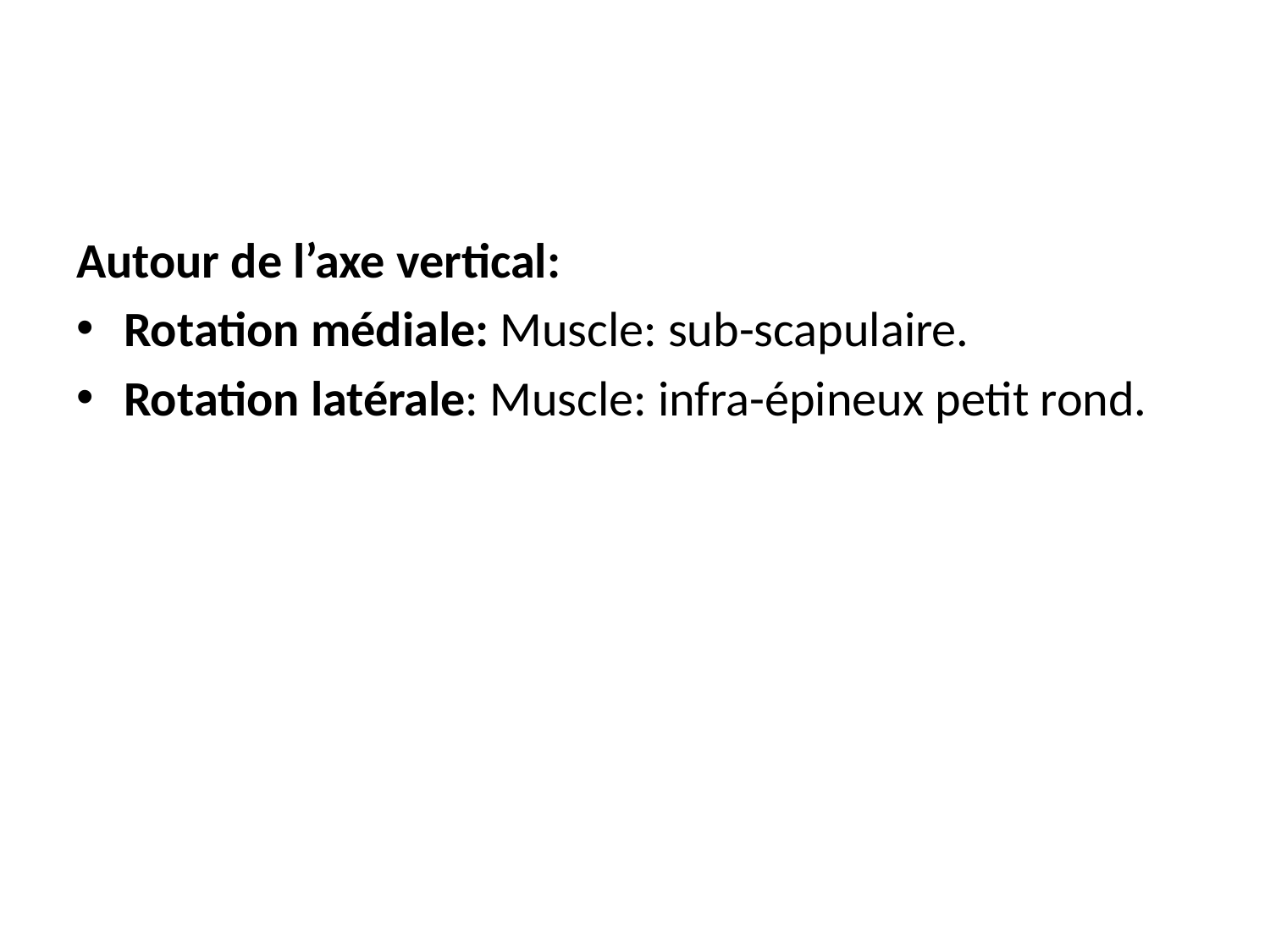

#
Autour de l’axe vertical:
Rotation médiale: Muscle: sub-scapulaire.
Rotation latérale: Muscle: infra-épineux petit rond.